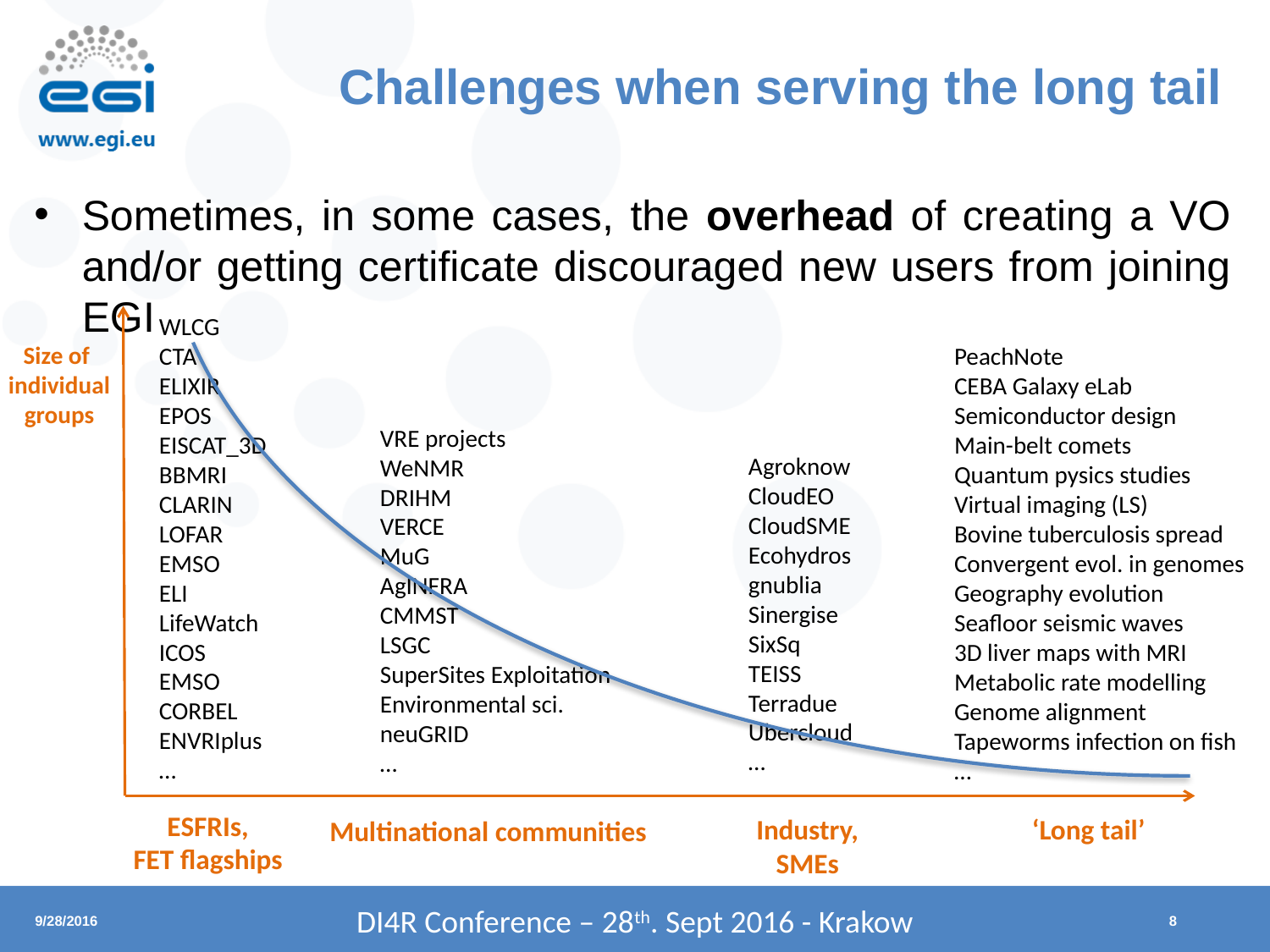

# Challenges when serving the long tail
Sometimes, in some cases, the overhead of creating a VO and/or getting certificate discouraged new users from joining EGI
WLCG
CTA
ELIXIR
EPOS
EISCAT_3D
BBMRI
CLARIN
LOFAR
EMSO
ELI
LifeWatch
ICOS
EMSO
CORBEL
ENVRIplus
…
Size of
individual
groups
PeachNote
CEBA Galaxy eLab
Semiconductor design
Main-belt comets
Quantum pysics studies
Virtual imaging (LS)
Bovine tuberculosis spread
Convergent evol. in genomes
Geography evolution
Seafloor seismic waves
3D liver maps with MRI
Metabolic rate modelling
Genome alignment
Tapeworms infection on fish
…
VRE projects
WeNMR
DRIHM
VERCE
MuG
AgINFRA
CMMST
LSGC
SuperSites Exploitation
Environmental sci.
neuGRID
…
Agroknow
CloudEO
CloudSME
Ecohydros
gnublia
Sinergise
SixSq
TEISS
Terradue
Ubercloud
…
ESFRIs,
FET flagships
Industry,
SMEs
‘Long tail’
Multinational communities
DI4R Conference – 28th. Sept 2016 - Krakow